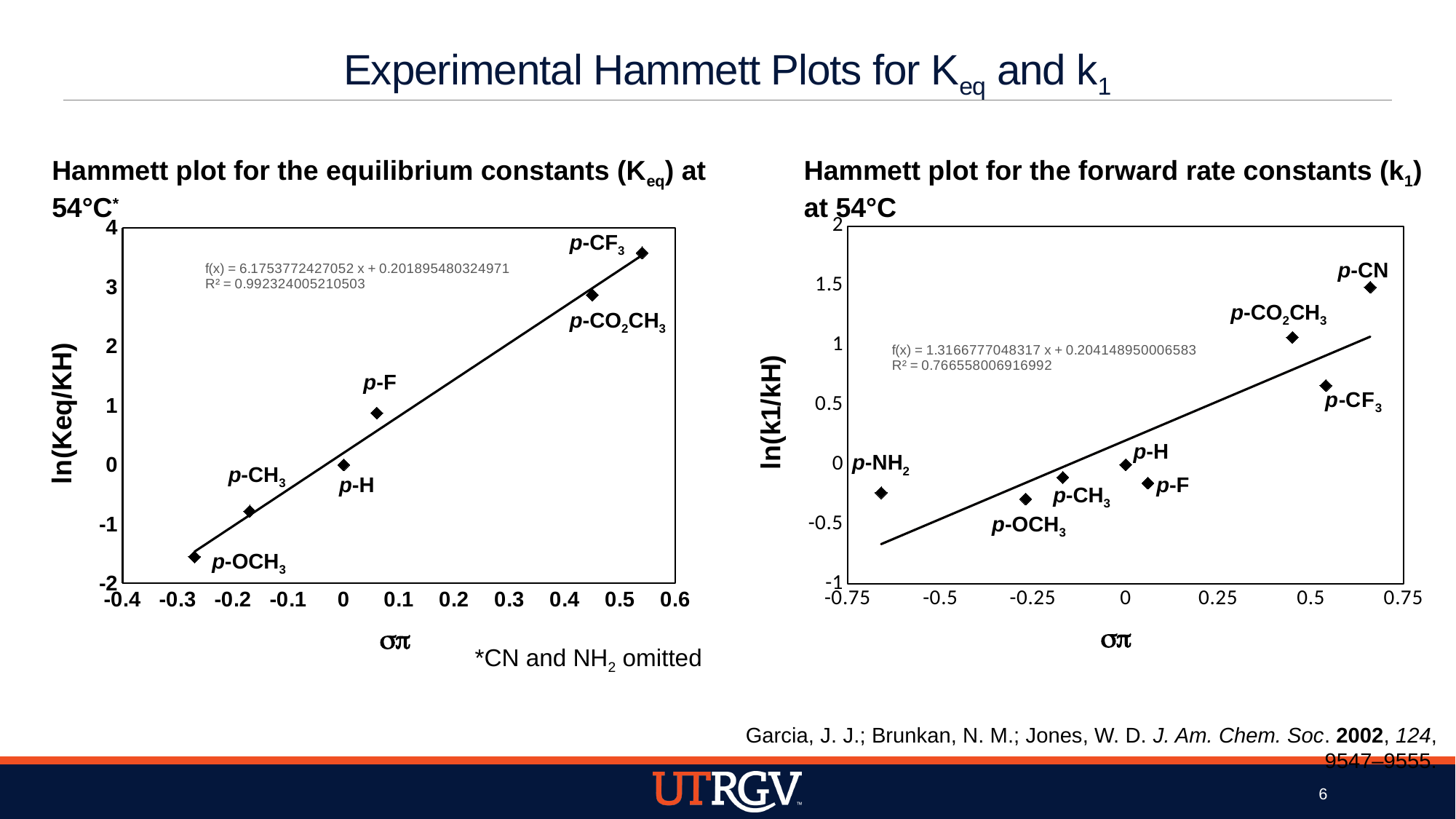

# Experimental Hammett Plots for Keq and k1

Hammett plot for the equilibrium constants (Keq) at 54°C*
Hammett plot for the forward rate constants (k1) at 54°C

### Chart

| Category |  |
|---|---|

### Chart

| Category |  |
|---|---|
p-CF3
p-CN
p-CO2CH3
p-CO2CH3
p-F
p-H
p-NH2
p-CH3
p-H
p-F
p-CH3
p-OCH3
p-OCH3
*CN and NH2 omitted
Garcia, J. J.; Brunkan, N. M.; Jones, W. D. J. Am. Chem. Soc. 2002, 124, 9547–9555.
6